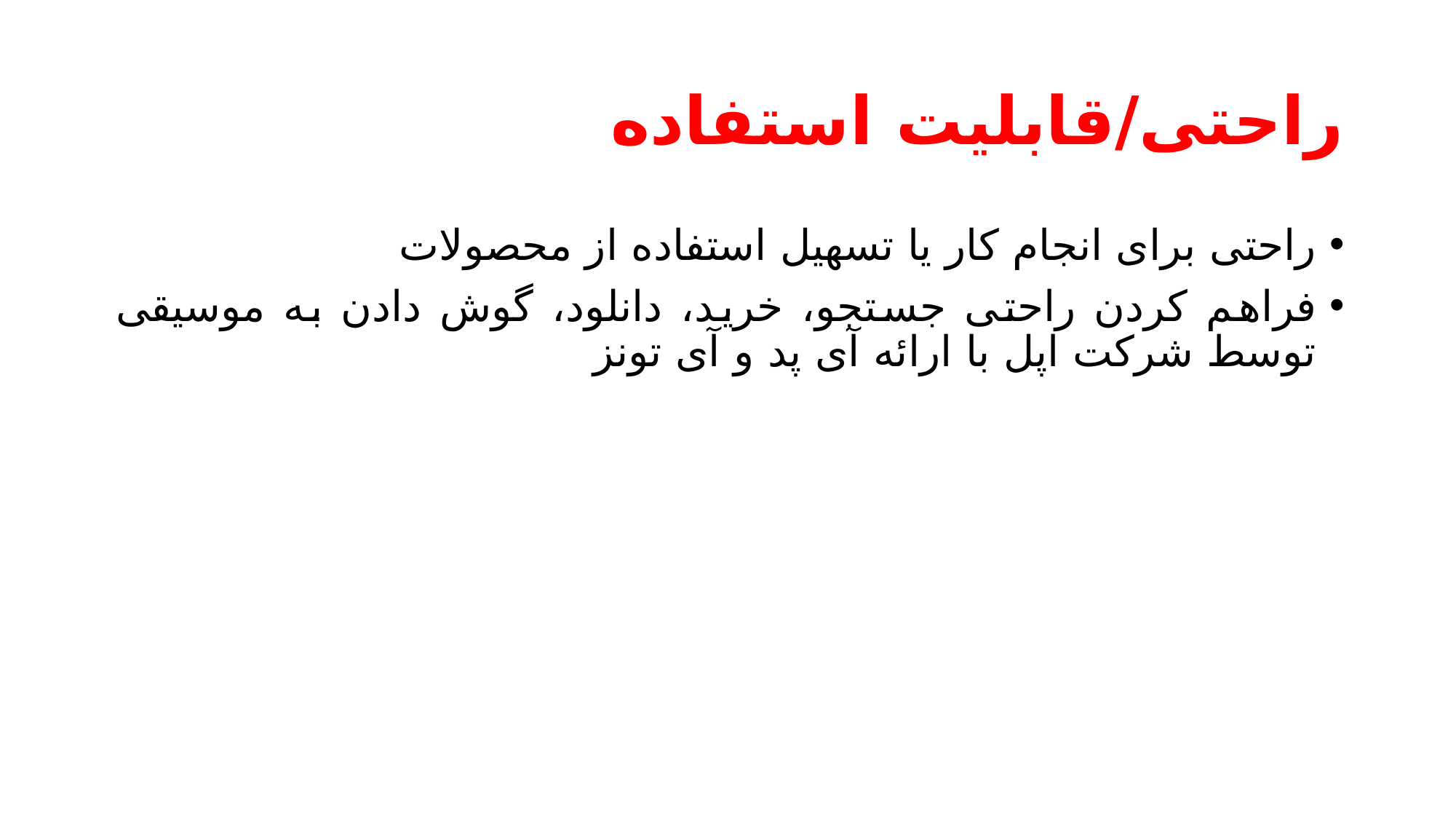

# راحتی/قابلیت استفاده
راحتی برای انجام کار یا تسهیل استفاده از محصولات
فراهم کردن راحتی جستجو، خرید، دانلود، گوش دادن به موسیقی توسط شرکت اپل با ارائه آی پد و آی تونز